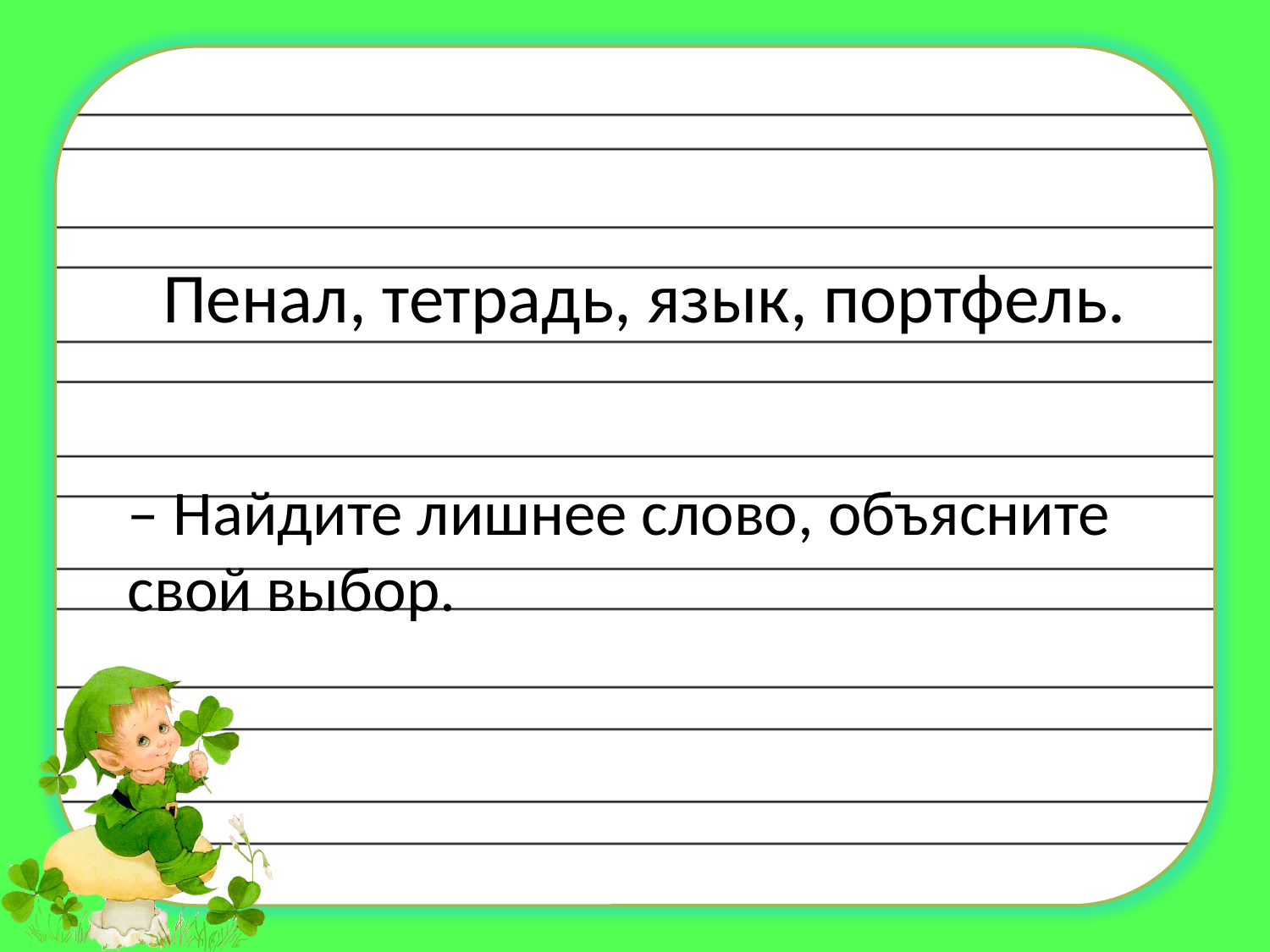

Пенал, тетрадь, язык, портфель.
– Найдите лишнее слово, объясните свой выбор.